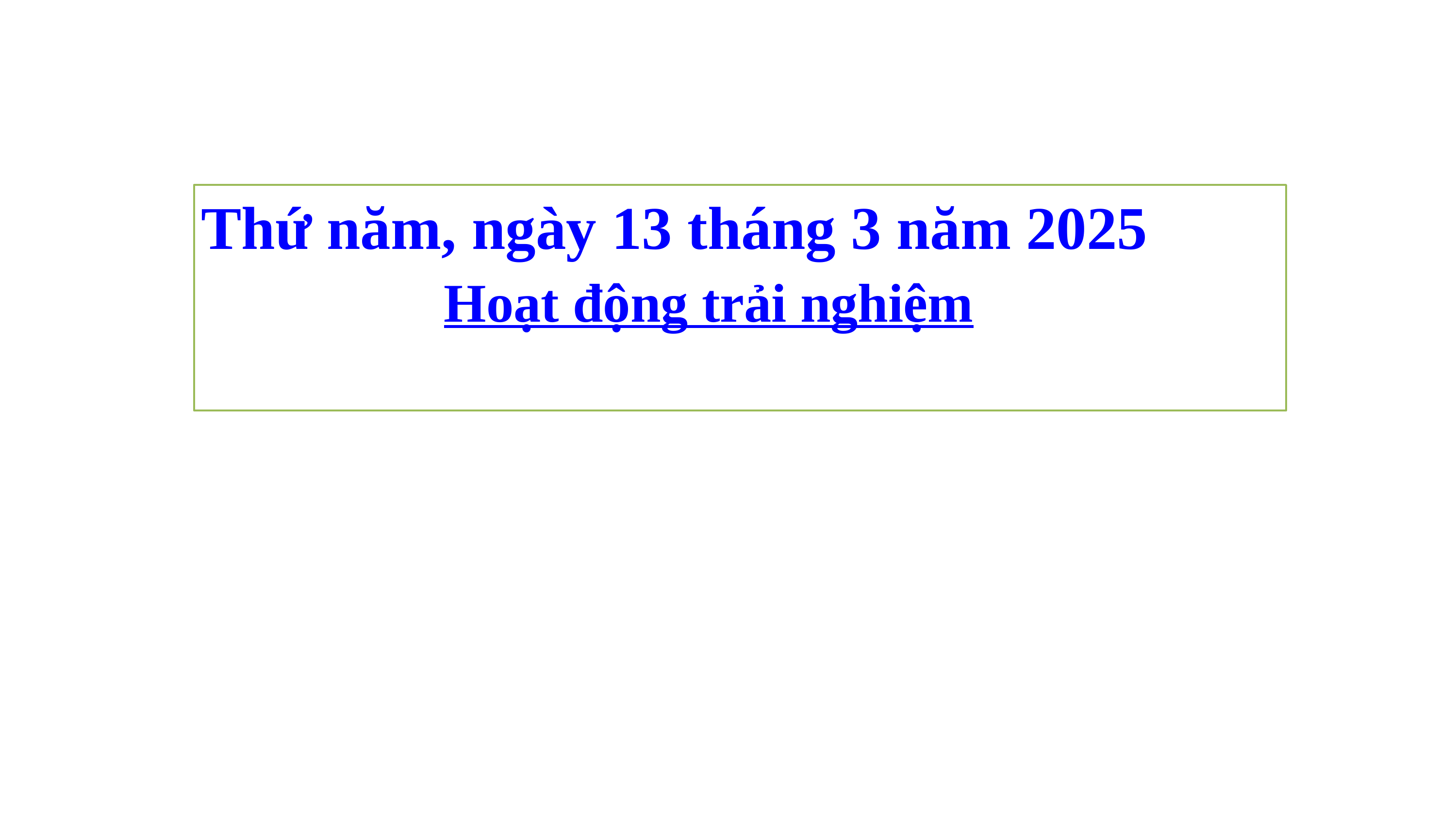

Thứ năm, ngày 13 tháng 3 năm 2025
                Hoạt động trải nghiệm